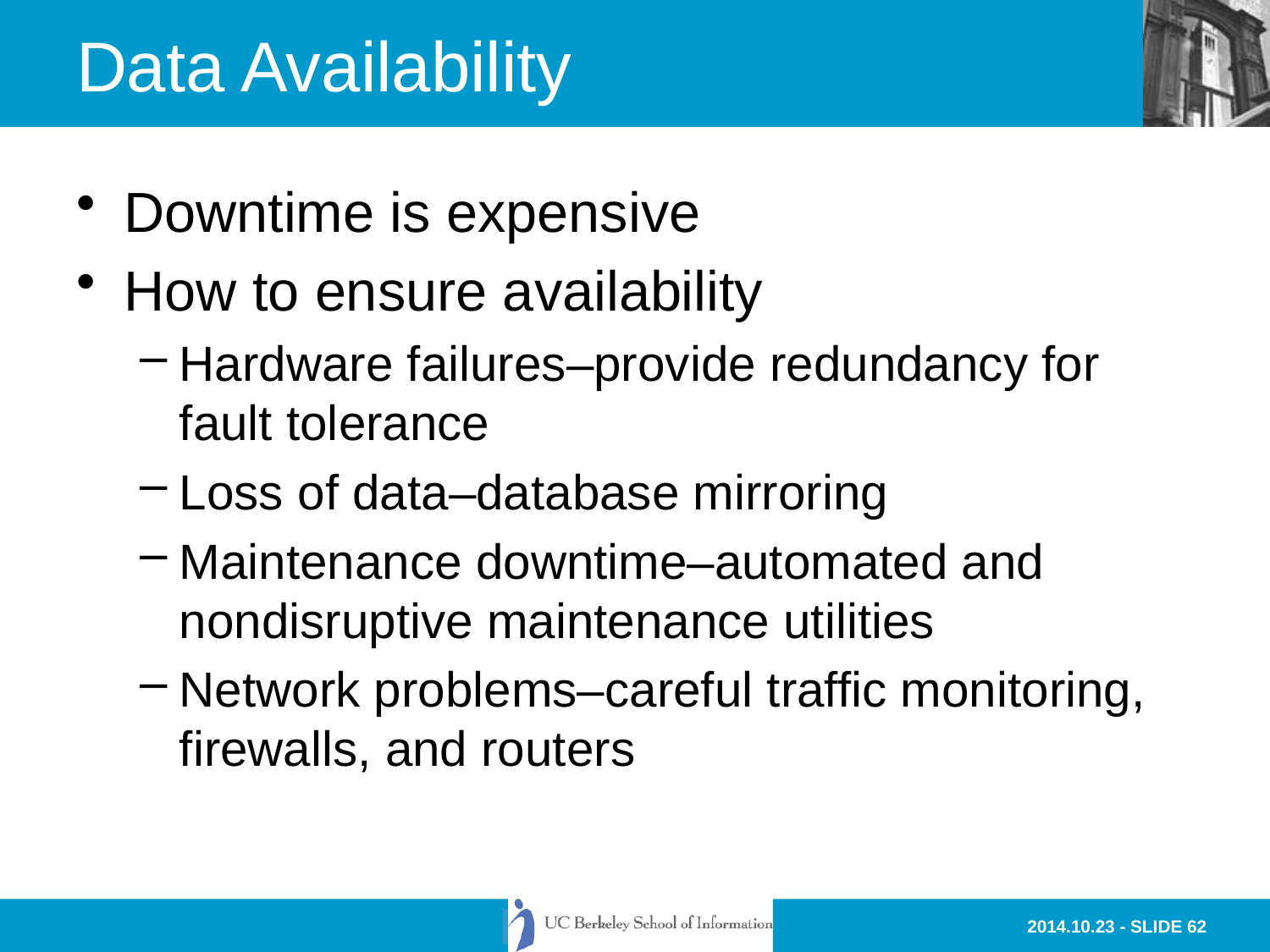

# Data Availability
Downtime is expensive
How to ensure availability
Hardware failures–provide redundancy for fault tolerance
Loss of data–database mirroring
Maintenance downtime–automated and nondisruptive maintenance utilities
Network problems–careful traffic monitoring, firewalls, and routers